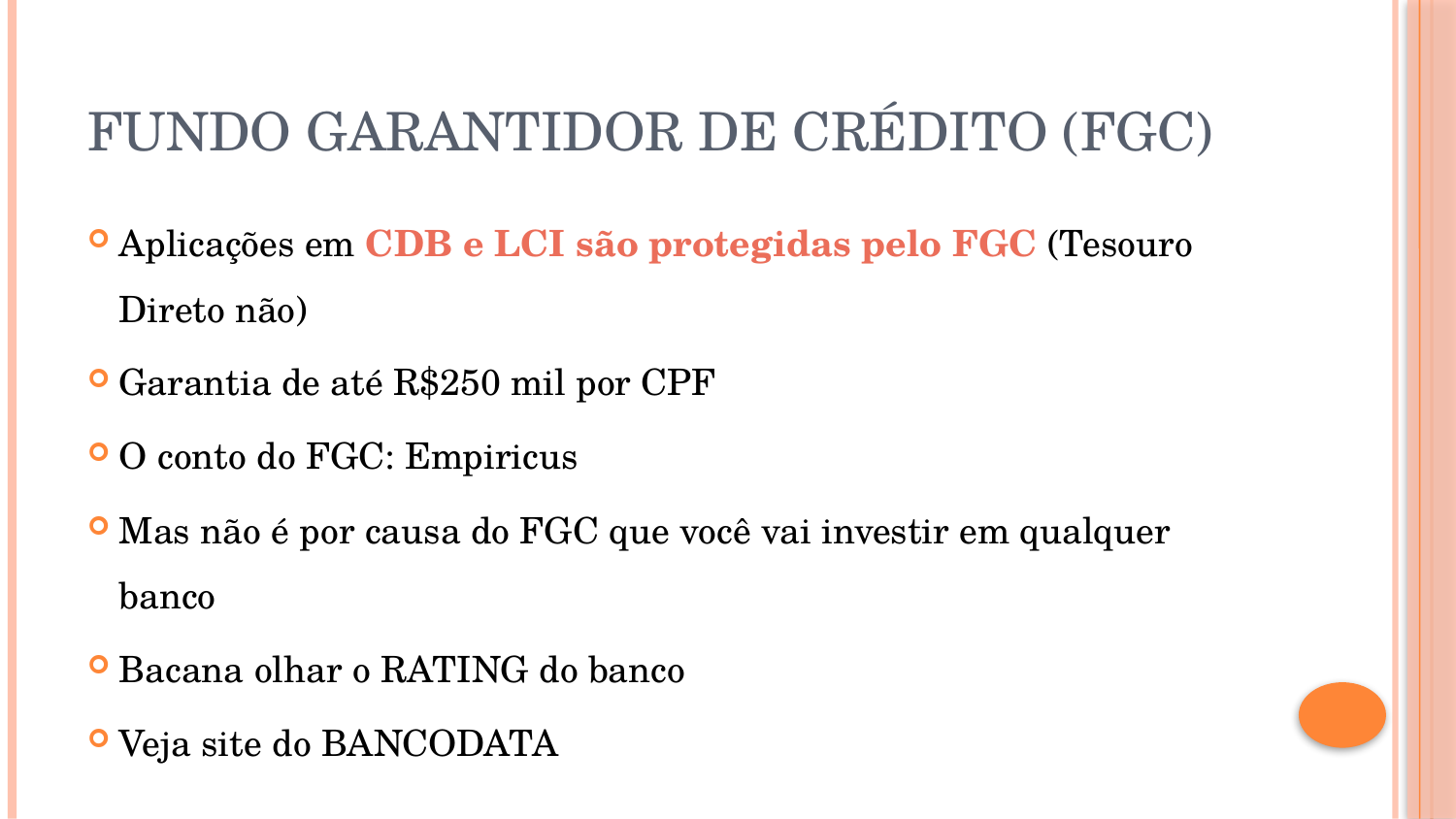

# Fundo garantidor de crédito (FGC)
Aplicações em CDB e LCI são protegidas pelo FGC (Tesouro Direto não)
Garantia de até R$250 mil por CPF
O conto do FGC: Empiricus
Mas não é por causa do FGC que você vai investir em qualquer banco
Bacana olhar o RATING do banco
Veja site do BANCODATA